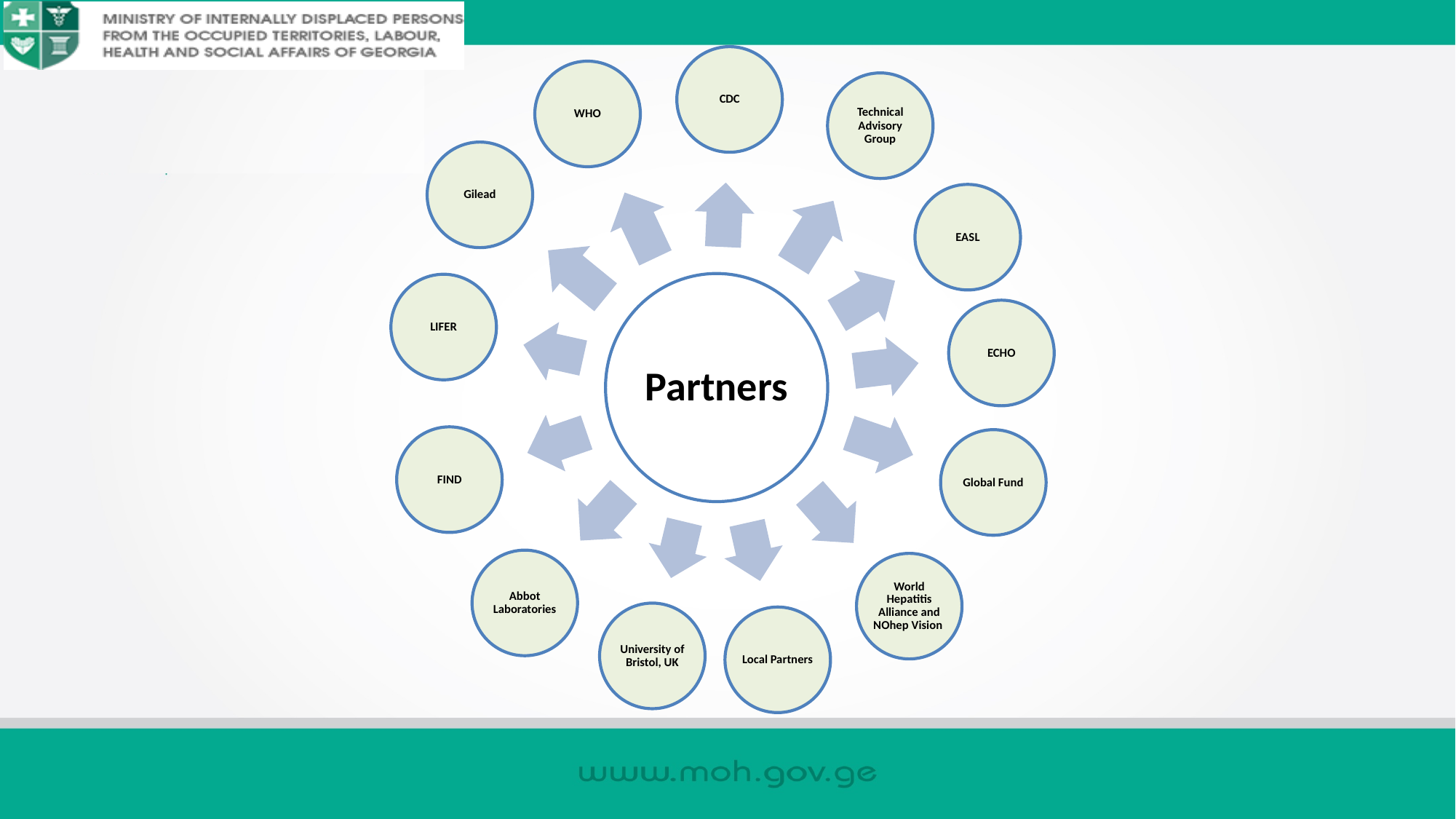

Partners

CDC

EASL

University of Bristol, UK

ECHO

World Hepatitis Alliance and NOhep Vision

Global Fund

Local Partners

Technical Advisory Group

Gilead

FIND

LIFER

Abbot Laboratories

WHO